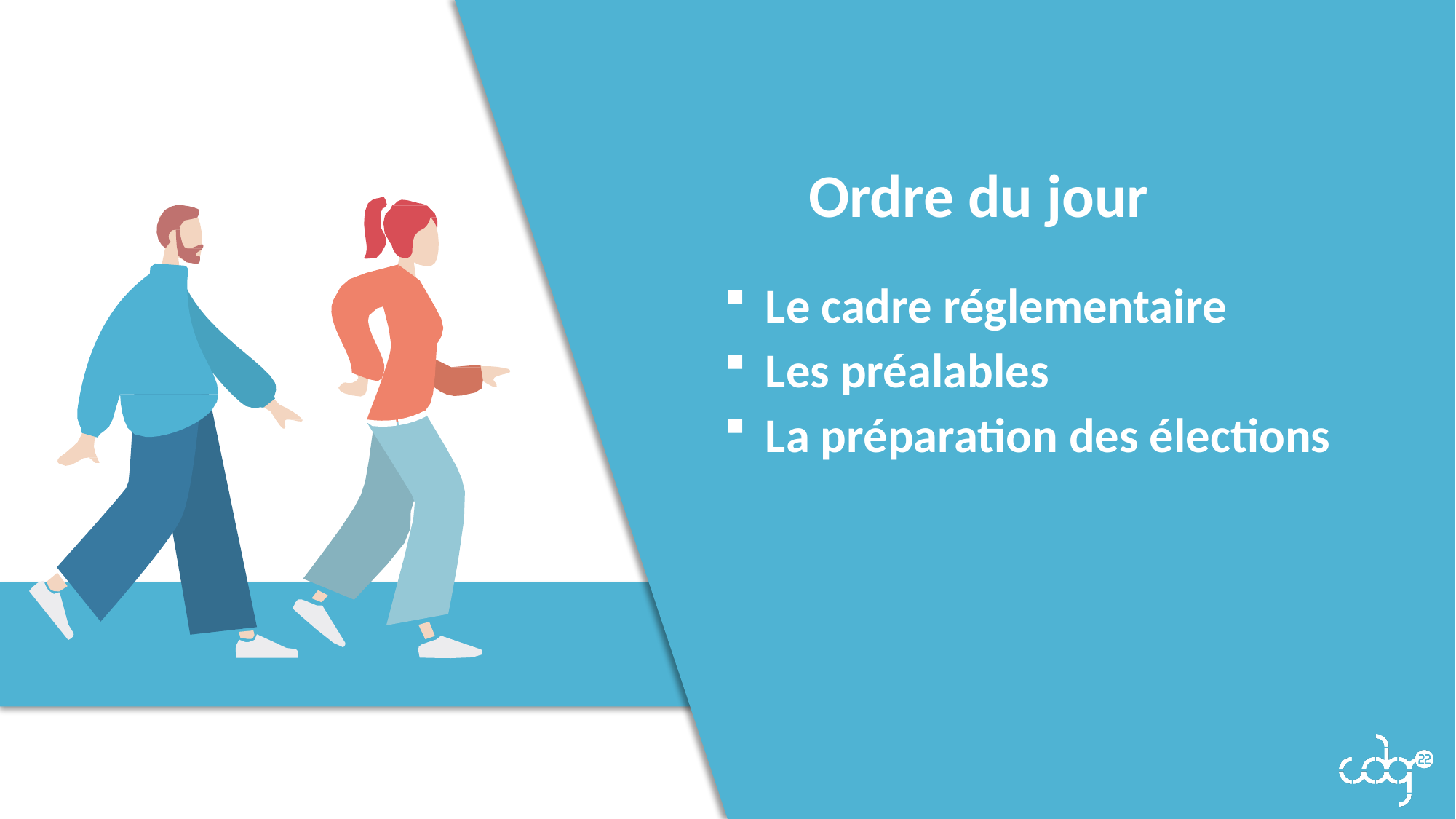

Ordre du jour
Le cadre réglementaire
Les préalables
La préparation des élections